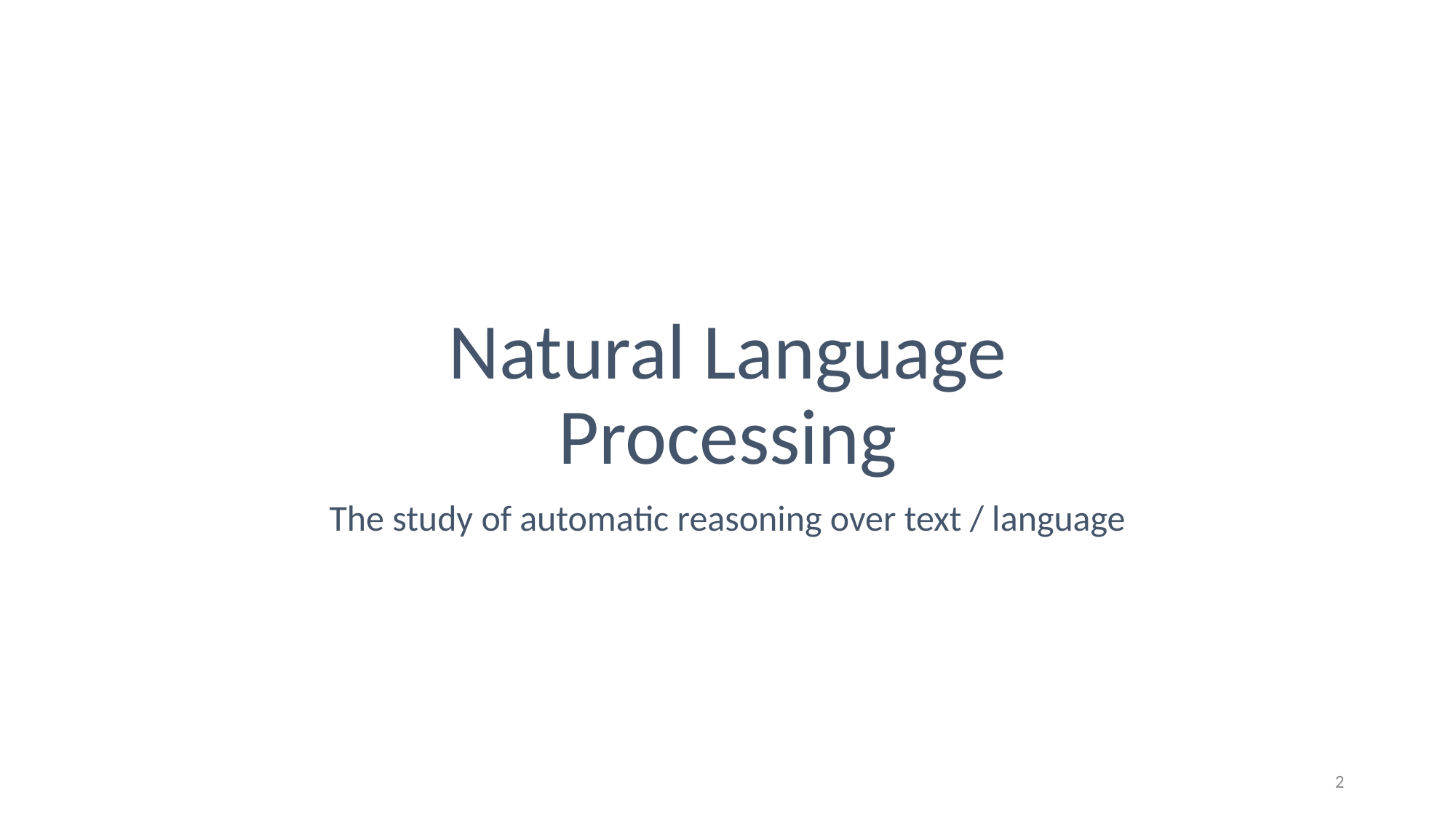

# Natural Language Processing
The study of automatic reasoning over text / language
2